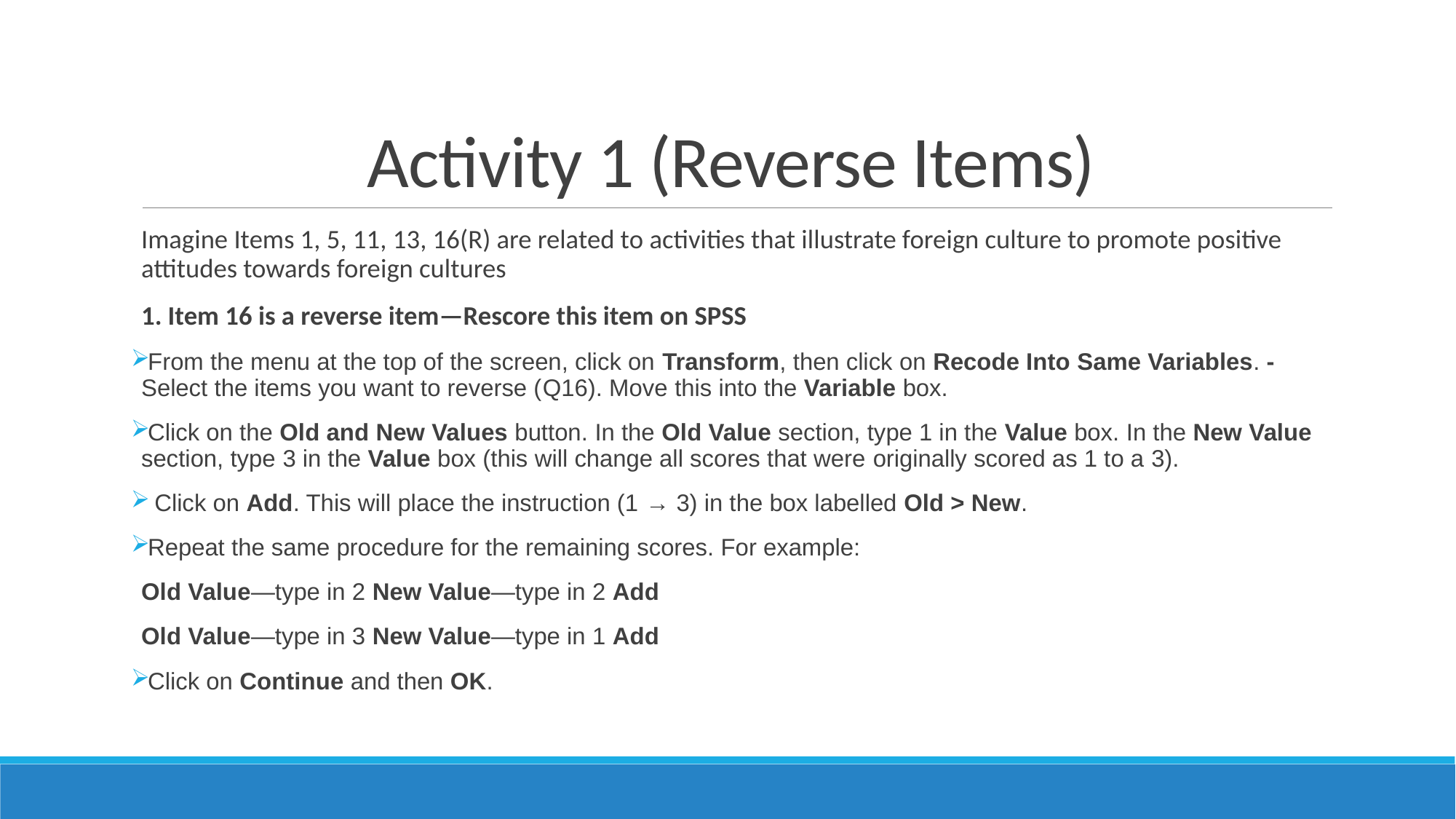

# Activity 1 (Reverse Items)
Imagine Items 1, 5, 11, 13, 16(R) are related to activities that illustrate foreign culture to promote positive attitudes towards foreign cultures
1. Item 16 is a reverse item—Rescore this item on SPSS
From the menu at the top of the screen, click on Transform, then click on Recode Into Same Variables. -Select the items you want to reverse (Q16). Move this into the Variable box.
Click on the Old and New Values button. In the Old Value section, type 1 in the Value box. In the New Value section, type 3 in the Value box (this will change all scores that were originally scored as 1 to a 3).
 Click on Add. This will place the instruction (1 → 3) in the box labelled Old > New.
Repeat the same procedure for the remaining scores. For example:
Old Value—type in 2 New Value—type in 2 Add
Old Value—type in 3 New Value—type in 1 Add
Click on Continue and then OK.